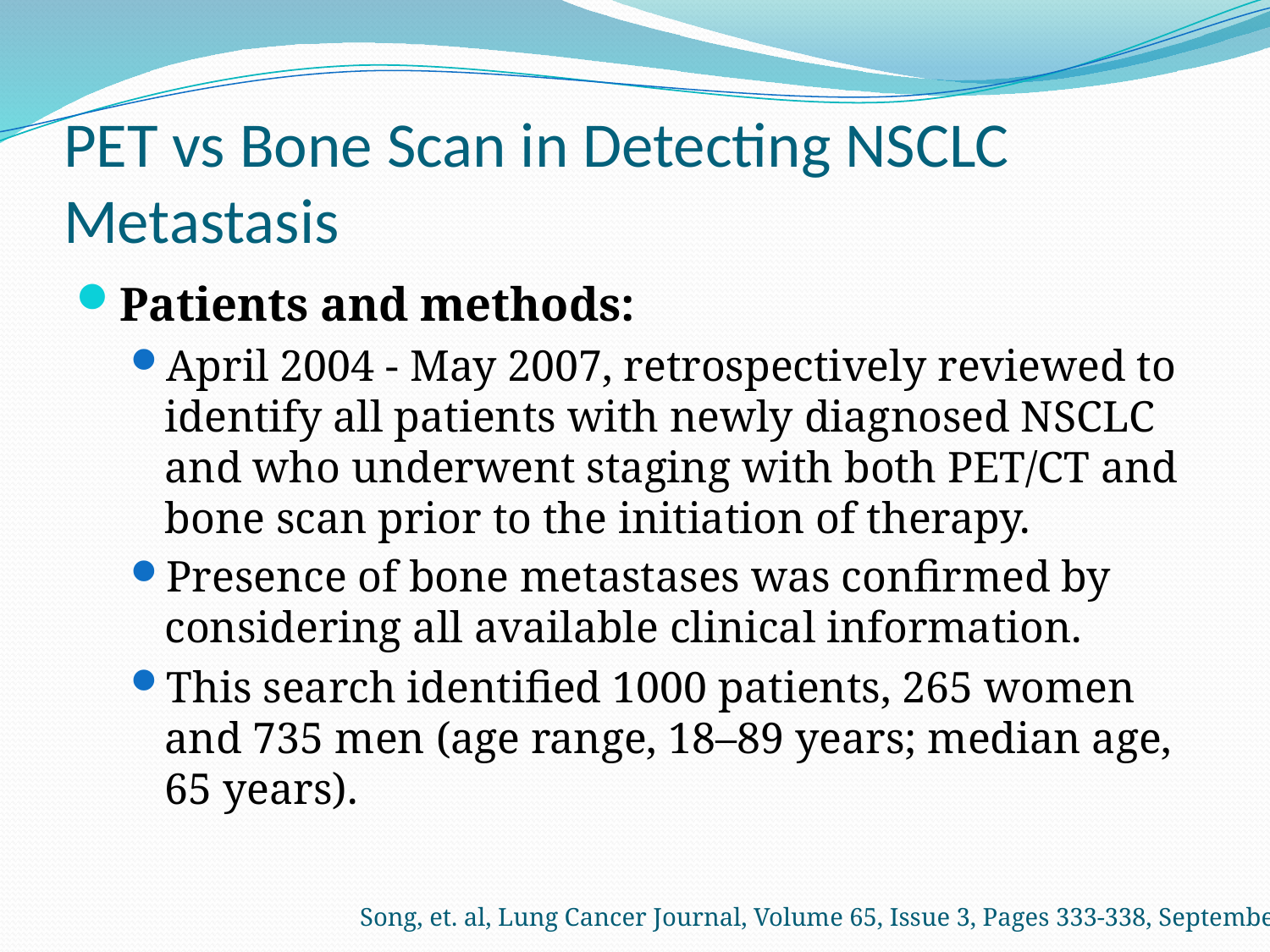

# PET vs Bone Scan in Detecting NSCLC Metastasis
Patients and methods:
April 2004 - May 2007, retrospectively reviewed to identify all patients with newly diagnosed NSCLC and who underwent staging with both PET/CT and bone scan prior to the initiation of therapy.
Presence of bone metastases was confirmed by considering all available clinical information.
This search identified 1000 patients, 265 women and 735 men (age range, 18–89 years; median age, 65 years).

Song, et. al, Lung Cancer Journal, Volume 65, Issue 3, Pages 333-338, September 2009